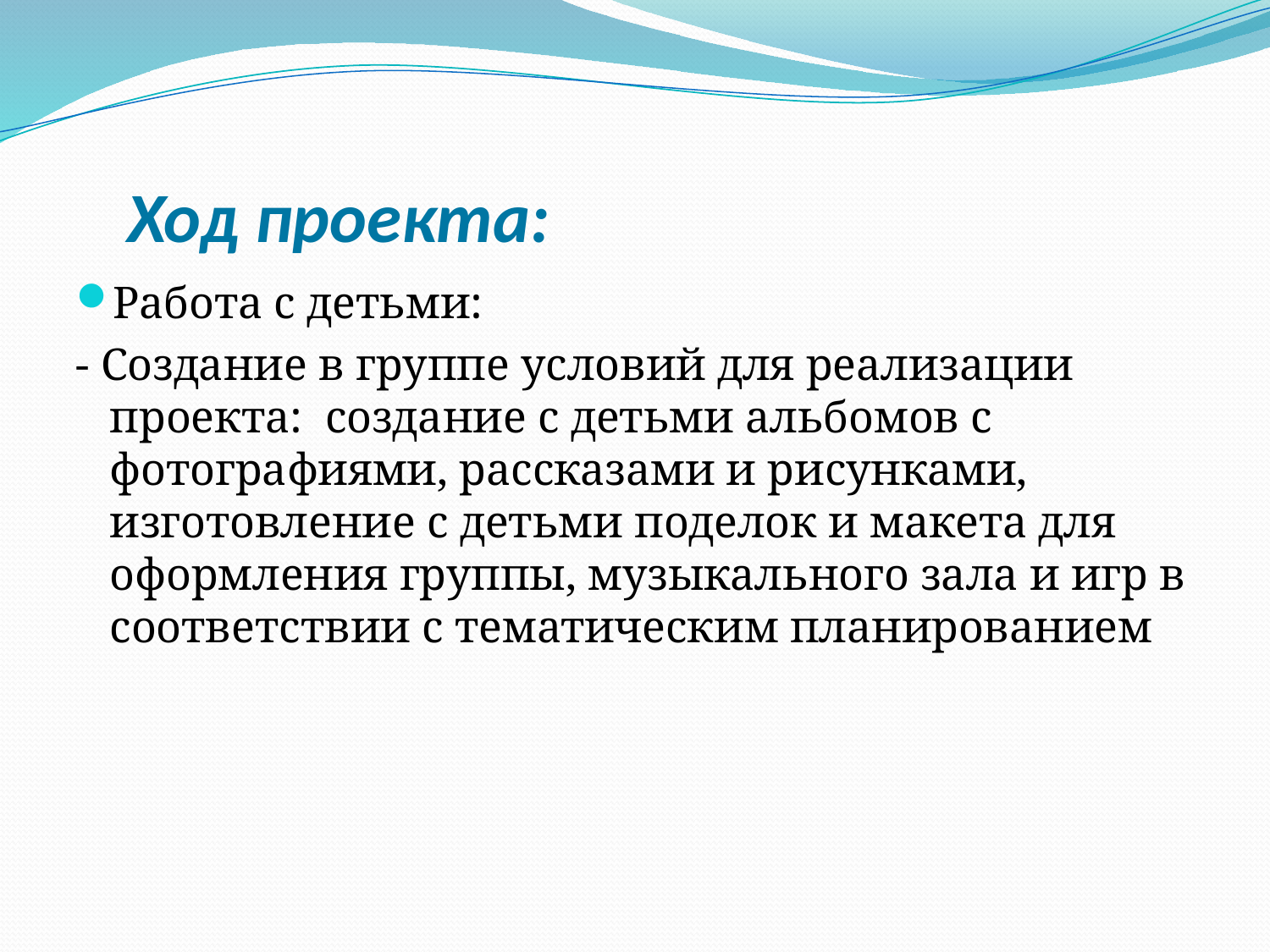

# Ход проекта:
Работа с детьми:
- Создание в группе условий для реализации проекта:  создание с детьми альбомов с фотографиями, рассказами и рисунками, изготовление с детьми поделок и макета для оформления группы, музыкального зала и игр в соответствии с тематическим планированием